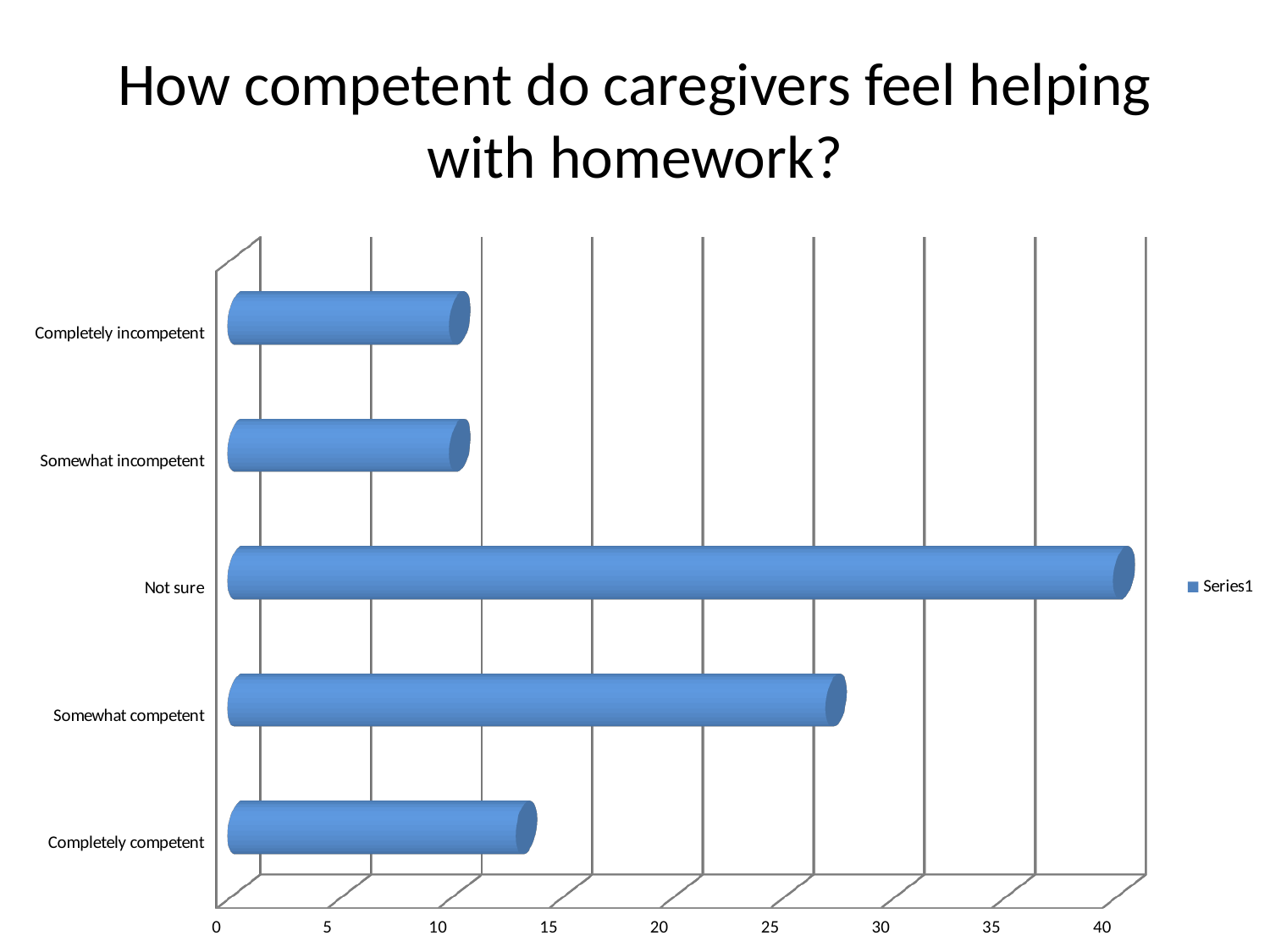

# How competent do caregivers feel helping with homework?

[unsupported chart]